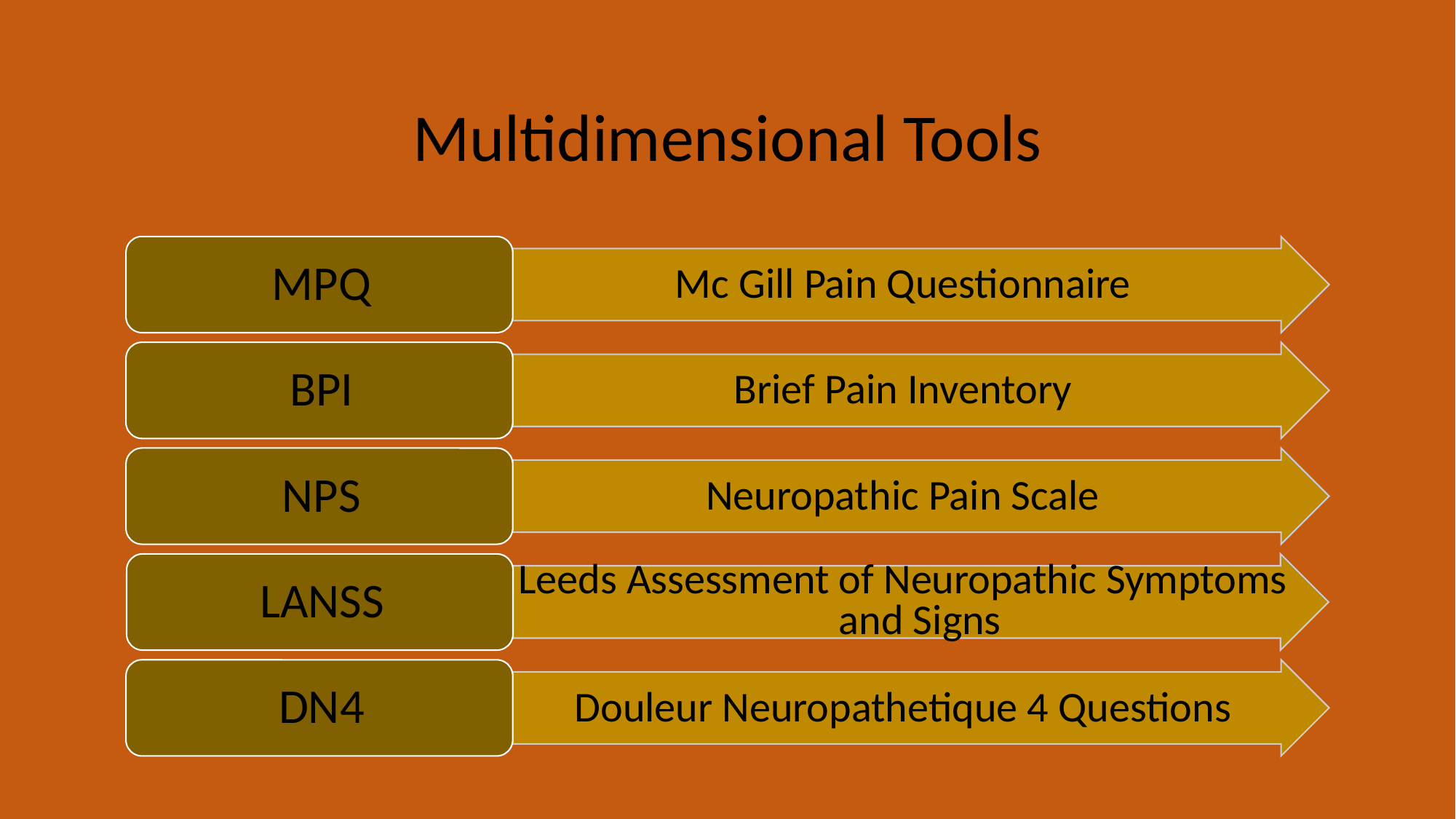

# Multidimensional Tools
Mc Gill Pain Questionnaire
MPQ
Brief Pain Inventory
BPI
Neuropathic Pain Scale
NPS
Leeds Assessment of Neuropathic Symptoms and Signs
LANSS
Douleur Neuropathetique 4 Questions
DN4